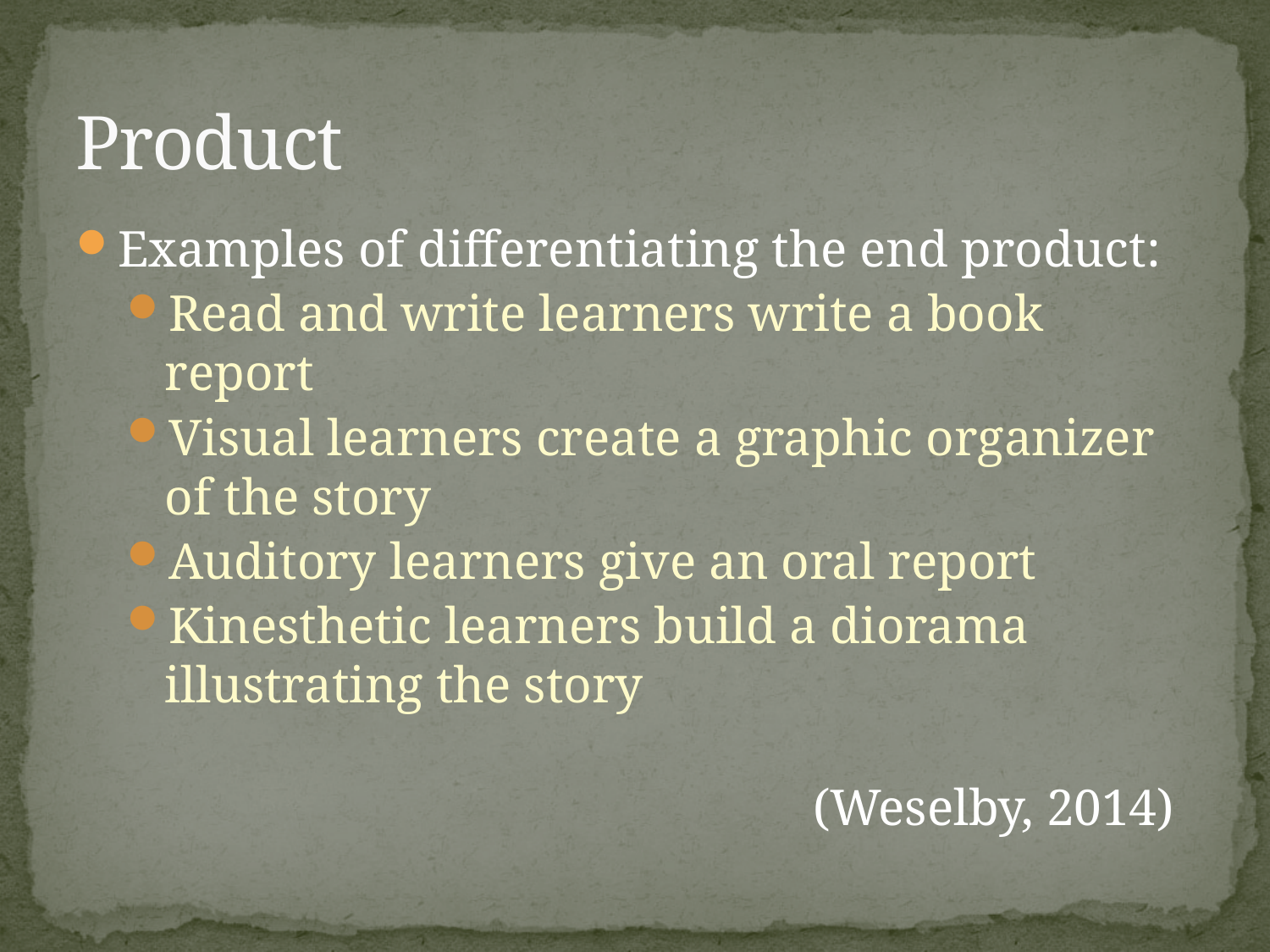

# Product
Examples of differentiating the end product:
Read and write learners write a book report
Visual learners create a graphic organizer of the story
Auditory learners give an oral report
Kinesthetic learners build a diorama illustrating the story

(Weselby, 2014)